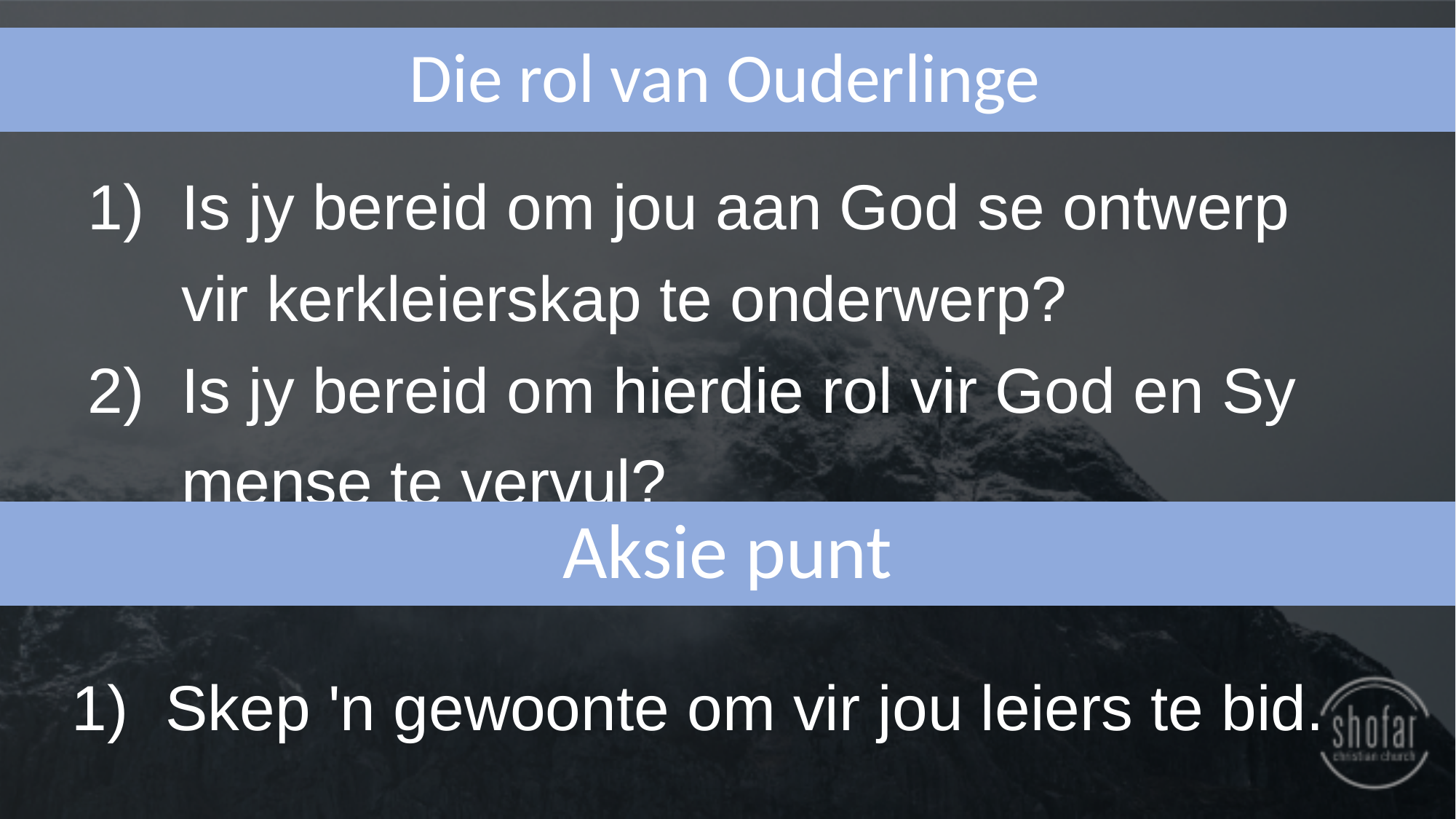

Die rol van Ouderlinge

Is jy bereid om jou aan God se ontwerp vir kerkleierskap te onderwerp?
Is jy bereid om hierdie rol vir God en Sy mense te vervul?
Aksie punt

Skep 'n gewoonte om vir jou leiers te bid.